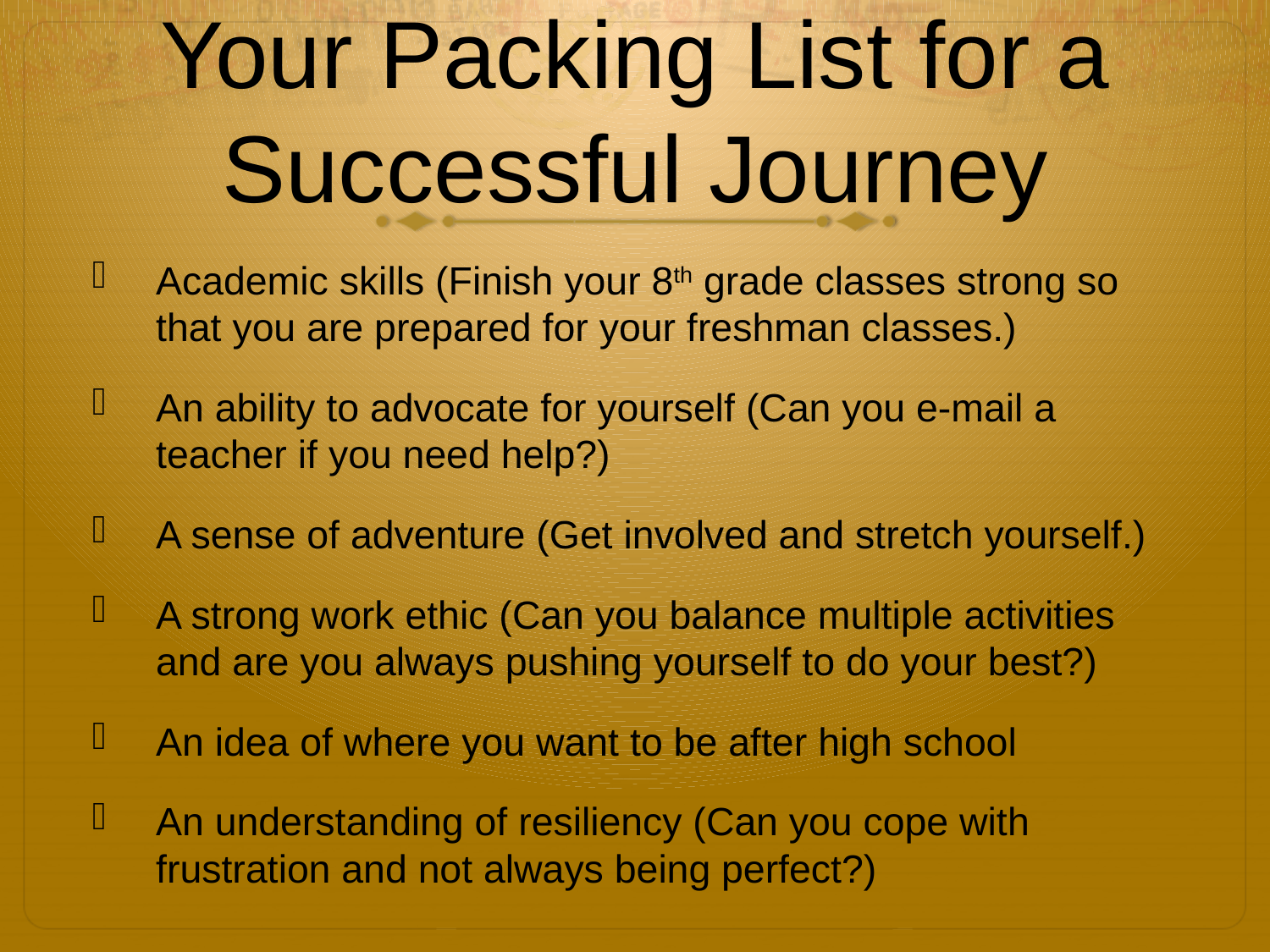

# Your Packing List for a Successful Journey
Academic skills (Finish your 8th grade classes strong so that you are prepared for your freshman classes.)
An ability to advocate for yourself (Can you e-mail a teacher if you need help?)
A sense of adventure (Get involved and stretch yourself.)
A strong work ethic (Can you balance multiple activities and are you always pushing yourself to do your best?)
An idea of where you want to be after high school
An understanding of resiliency (Can you cope with frustration and not always being perfect?)